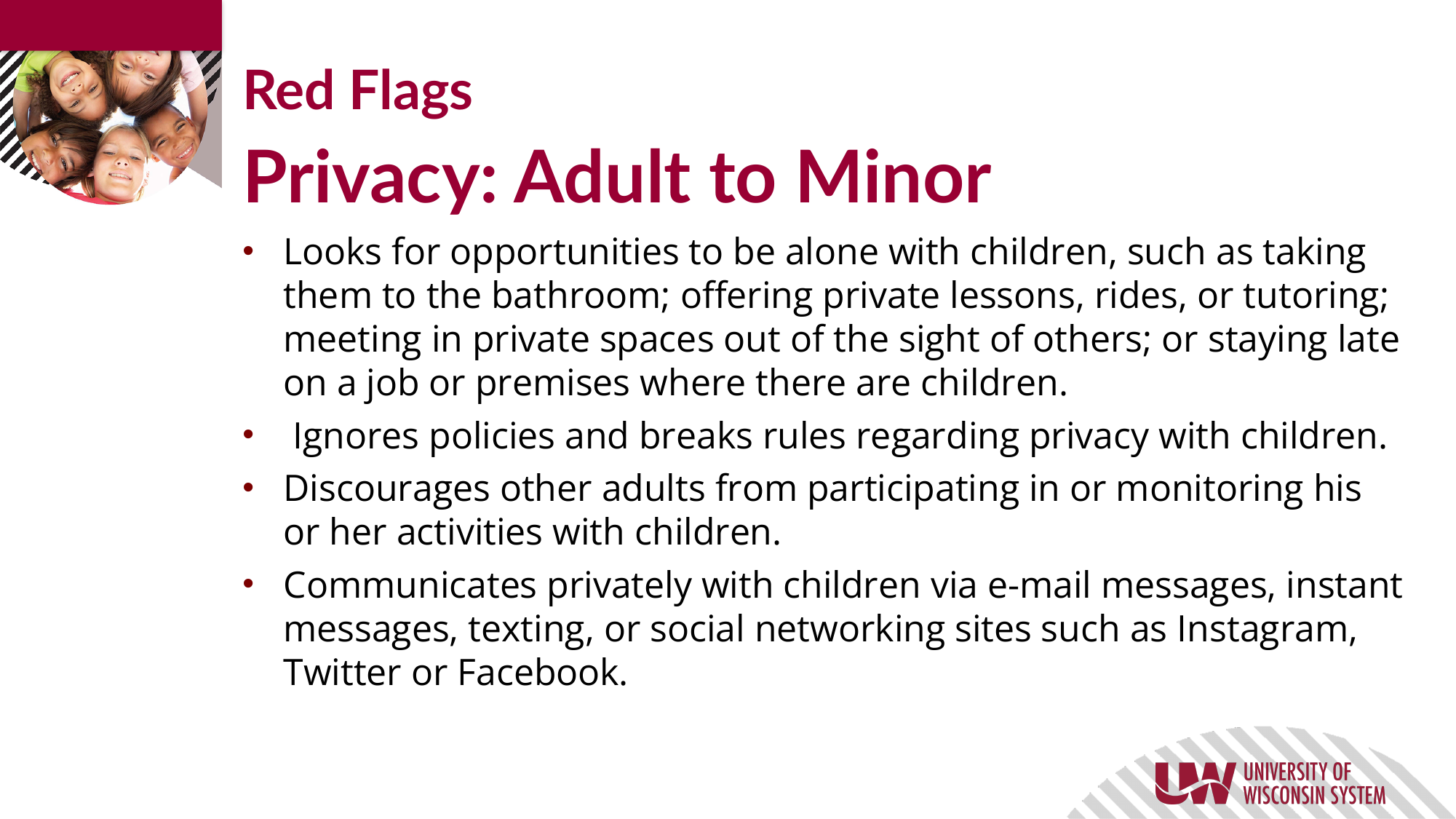

# Red Flags
Privacy: Adult to Minor
Looks for opportunities to be alone with children, such as taking them to the bathroom; offering private lessons, rides, or tutoring; meeting in private spaces out of the sight of others; or staying late on a job or premises where there are children.
 Ignores policies and breaks rules regarding privacy with children.
Discourages other adults from participating in or monitoring his or her activities with children.
Communicates privately with children via e-mail messages, instant messages, texting, or social networking sites such as Instagram, Twitter or Facebook.